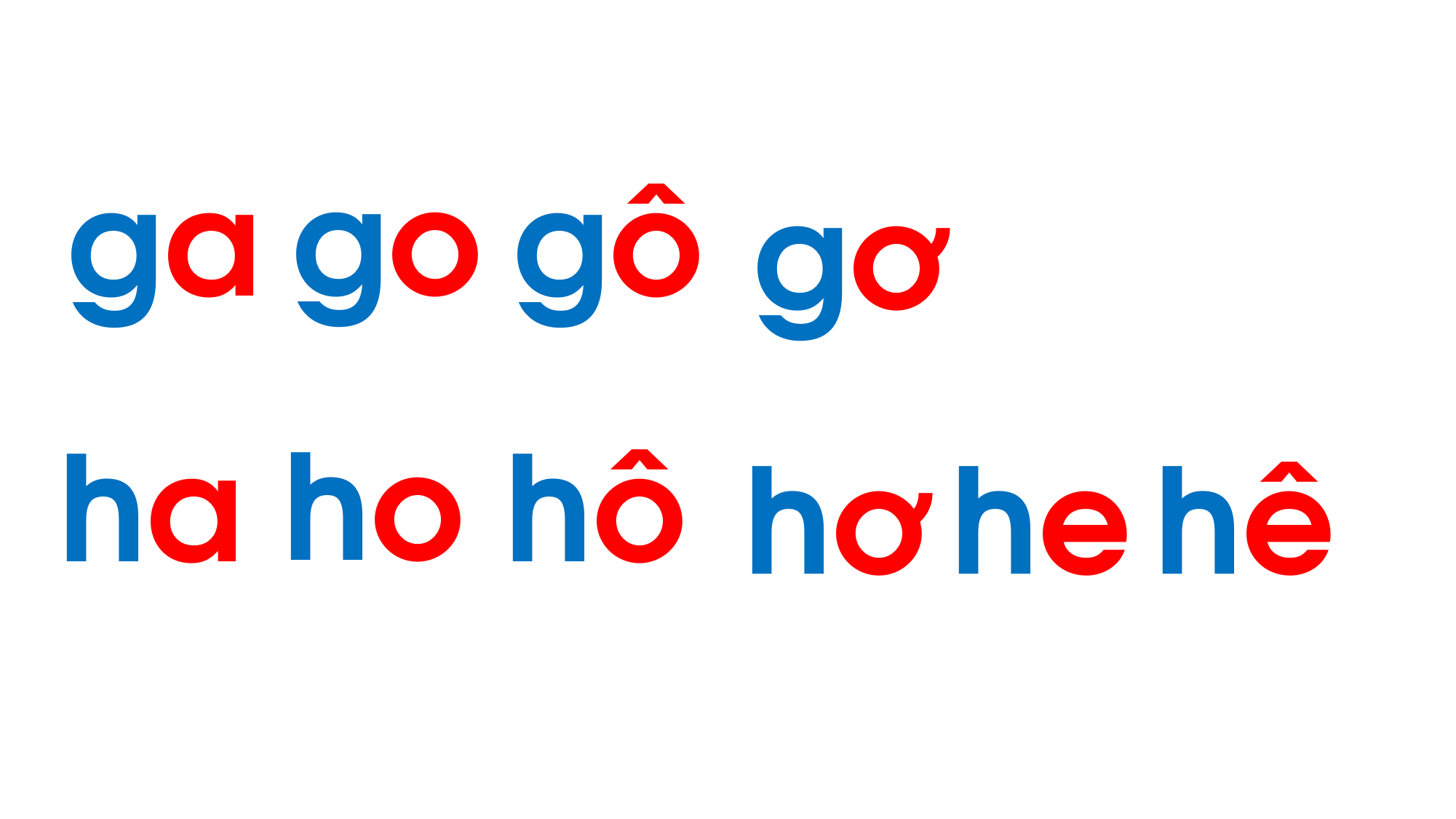

go
ga
gô
gơ
ho
ha
hô
hơ
he
hê